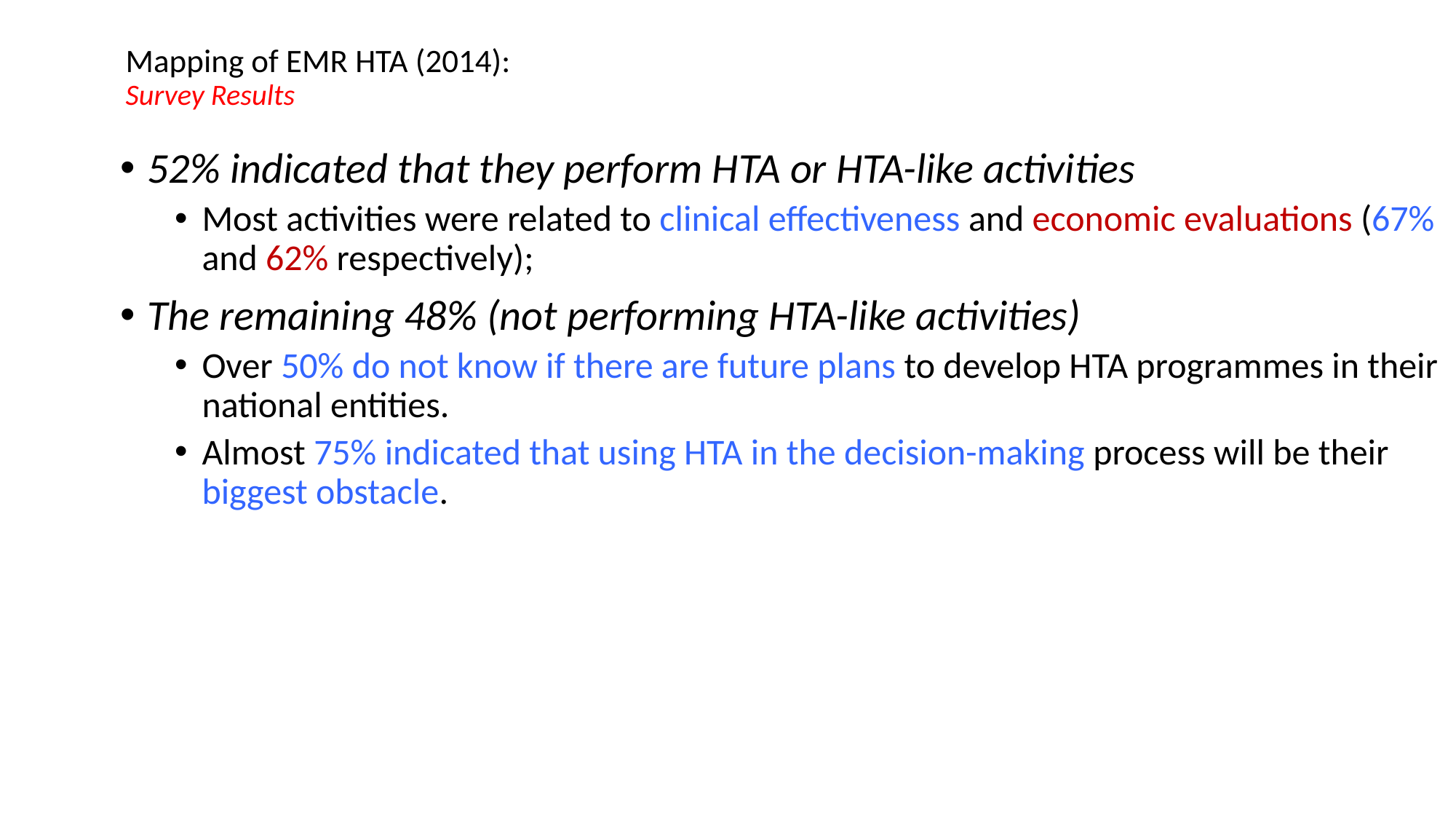

# Mapping of EMR HTA (2014): Survey Results
52% indicated that they perform HTA or HTA-like activities
Most activities were related to clinical effectiveness and economic evaluations (67% and 62% respectively);
The remaining 48% (not performing HTA-like activities)
Over 50% do not know if there are future plans to develop HTA programmes in their national entities.
Almost 75% indicated that using HTA in the decision-making process will be their biggest obstacle.